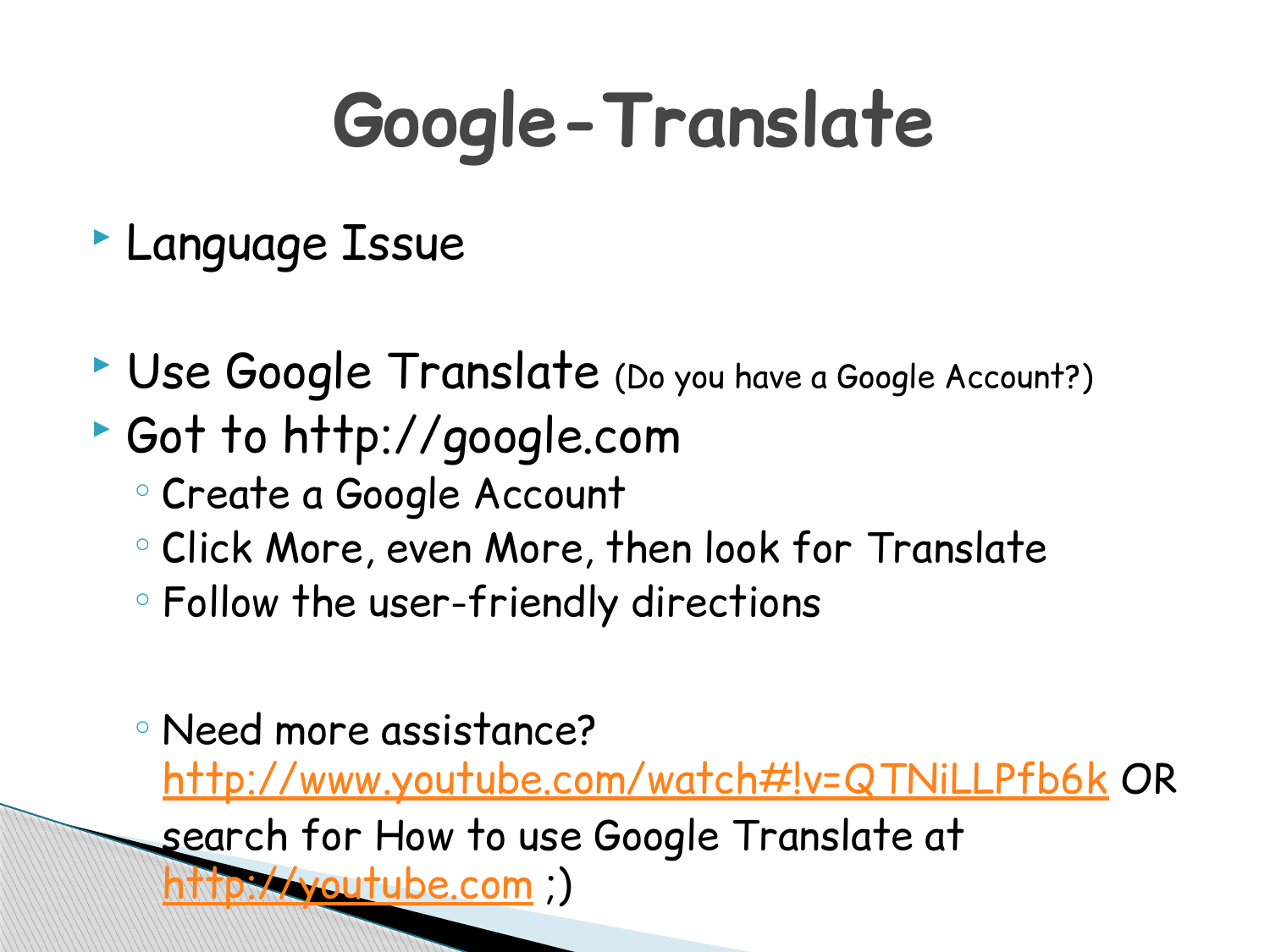

# Google-Translate
Language Issue

Use Google Translate (Do you have a Google Account?)
Got to http://google.com
Create a Google Account
Click More, even More, then look for Translate
Follow the user-friendly directions

Need more assistance? http://www.youtube.com/watch#!v=QTNiLLPfb6k OR search for How to use Google Translate at http://youtube.com ;)